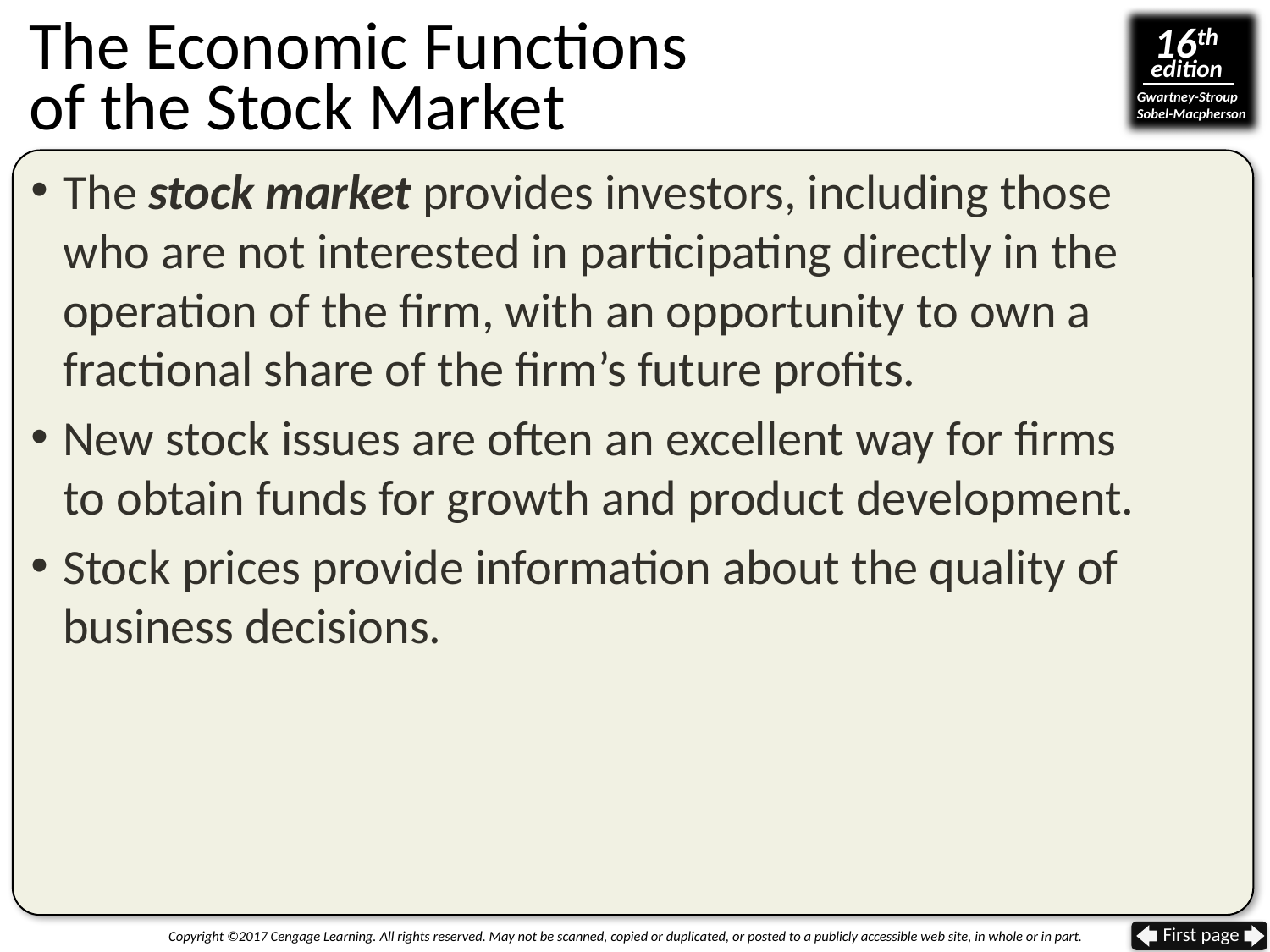

# The Economic Functions of the Stock Market
The stock market provides investors, including those
who are not interested in participating directly in the operation of the firm, with an opportunity to own a fractional share of the firm’s future profits.
New stock issues are often an excellent way for firms
to obtain funds for growth and product development.
Stock prices provide information about the quality of business decisions.